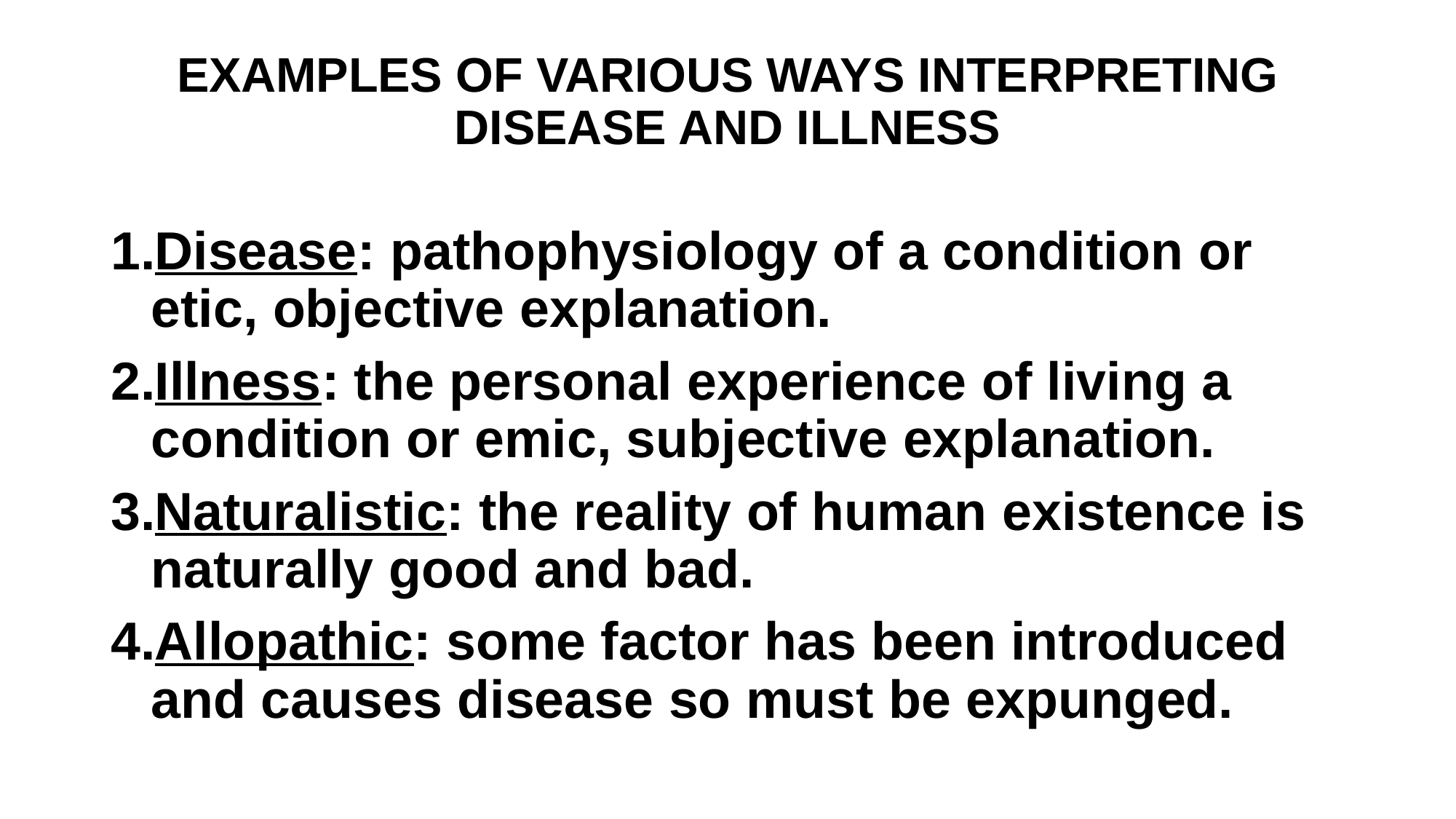

# EXAMPLES OF VARIOUS WAYS INTERPRETING DISEASE AND ILLNESS
Disease: pathophysiology of a condition or etic, objective explanation.
Illness: the personal experience of living a condition or emic, subjective explanation.
Naturalistic: the reality of human existence is naturally good and bad.
Allopathic: some factor has been introduced and causes disease so must be expunged.